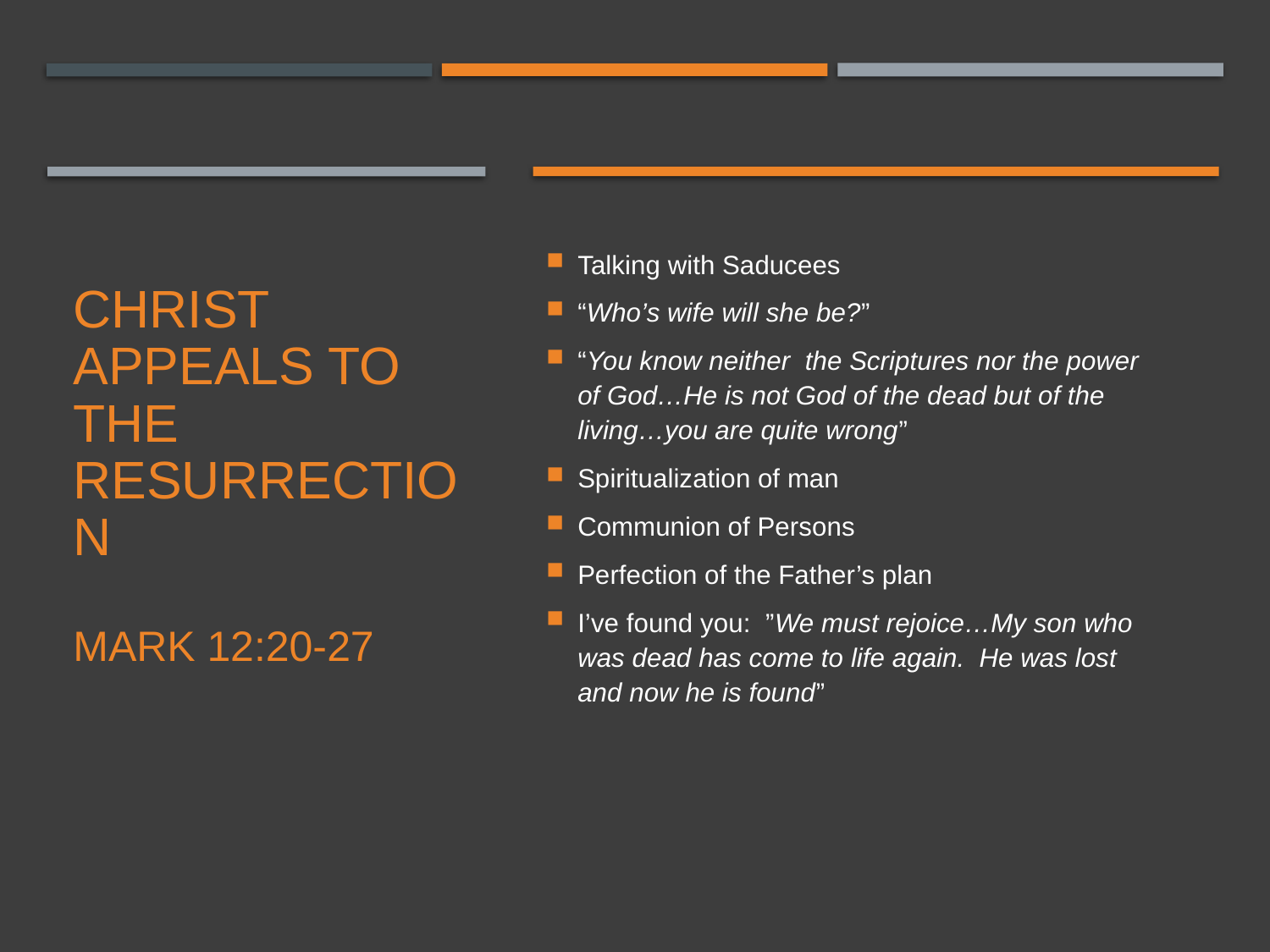

Talking with Saducees
“Who’s wife will she be?”
“You know neither  the Scriptures nor the power of God…He is not God of the dead but of the living…you are quite wrong”
Spiritualization of man
Communion of Persons
Perfection of the Father’s plan
I’ve found you:  ”We must rejoice…My son who was dead has come to life again.  He was lost and now he is found”
# Christ appeals to the Resurrection Mark 12:20-27